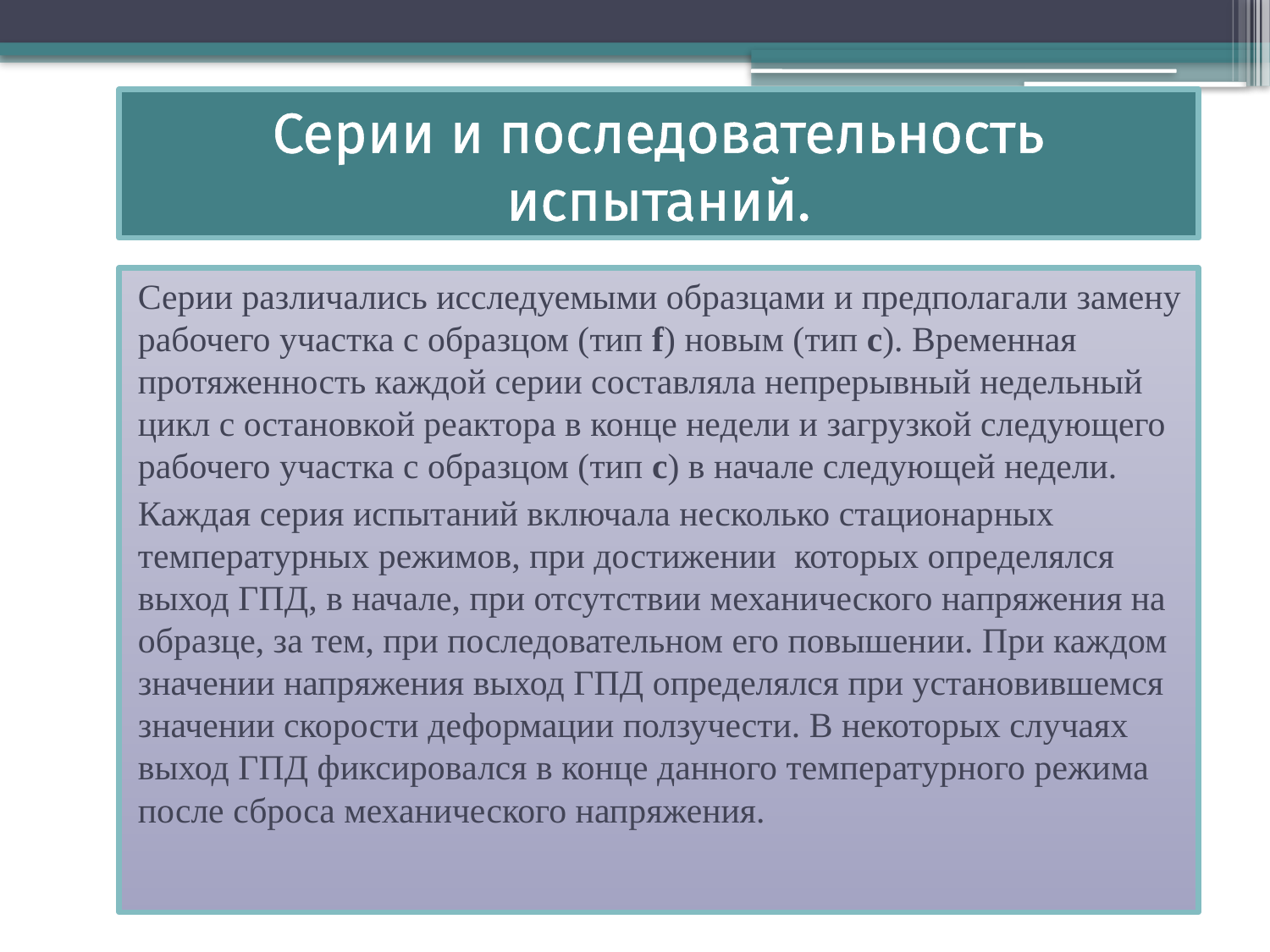

# Серии и последовательность испытаний.
Серии различались исследуемыми образцами и предполагали замену рабочего участка с образцом (тип f) новым (тип с). Временная протяженность каждой серии составляла непрерывный недельный цикл с остановкой реактора в конце недели и загрузкой следующего рабочего участка с образцом (тип с) в начале следующей недели.
Каждая серия испытаний включала несколько стационарных температурных режимов, при достижении  которых определялся выход ГПД, в начале, при отсутствии механического напряжения на образце, за тем, при последовательном его повышении. При каждом значении напряжения выход ГПД определялся при установившемся значении скорости деформации ползучести. В некоторых случаях выход ГПД фиксировался в конце данного температурного режима после сброса механического напряжения.